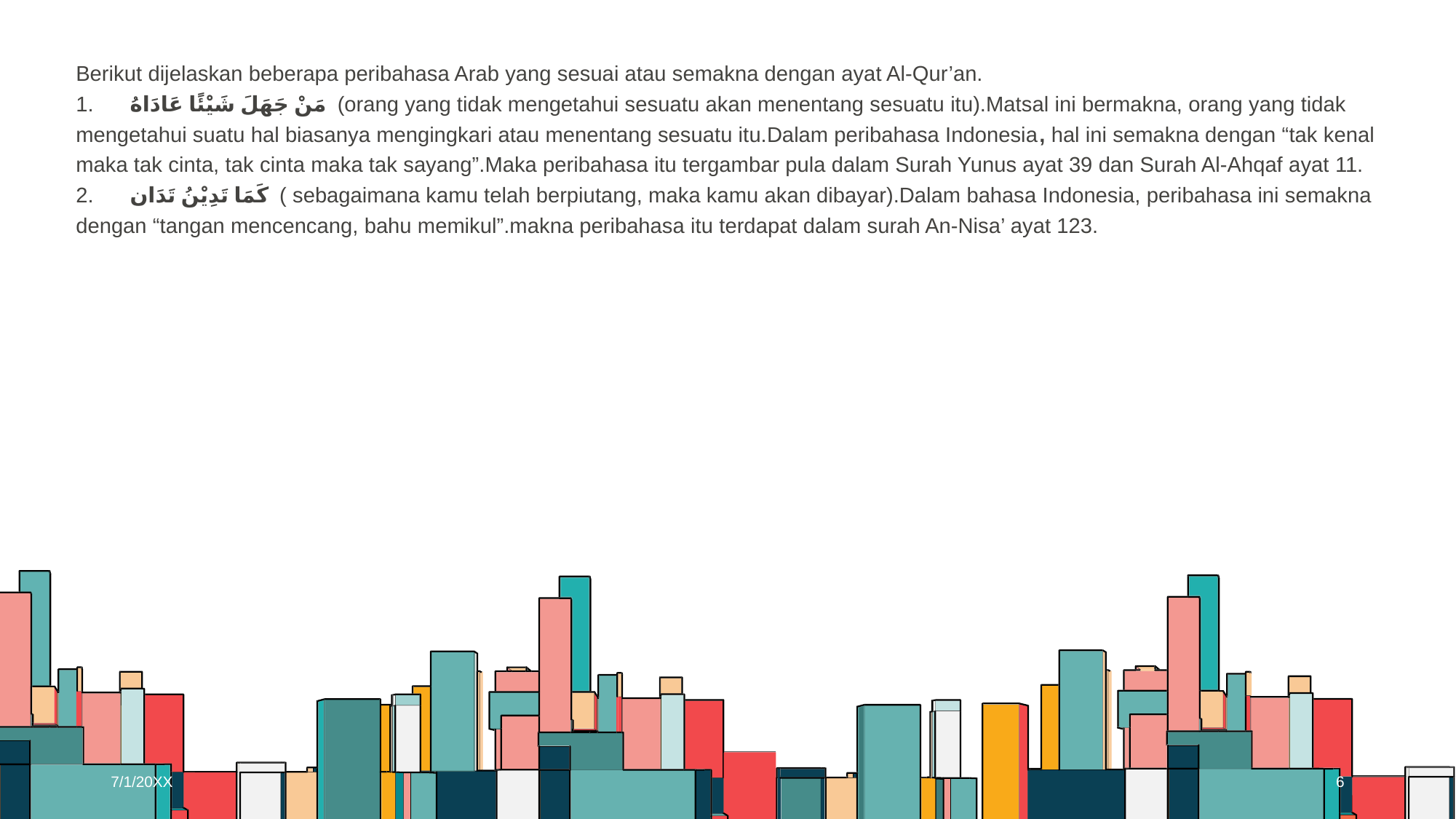

Berikut dijelaskan beberapa peribahasa Arab yang sesuai atau semakna dengan ayat Al-Qur’an.
1.      مَنْ جَهَلَ شَيْئًا عَادَاهُ  (orang yang tidak mengetahui sesuatu akan menentang sesuatu itu).Matsal ini bermakna, orang yang tidak mengetahui suatu hal biasanya mengingkari atau menentang sesuatu itu.Dalam peribahasa Indonesia, hal ini semakna dengan “tak kenal maka tak cinta, tak cinta maka tak sayang”.Maka peribahasa itu tergambar pula dalam Surah Yunus ayat 39 dan Surah Al-Ahqaf ayat 11.
2.      كَمَا تَدِيْنُ تَدَان  ( sebagaimana kamu telah berpiutang, maka kamu akan dibayar).Dalam bahasa Indonesia, peribahasa ini semakna dengan “tangan mencencang, bahu memikul”.makna peribahasa itu terdapat dalam surah An-Nisa’ ayat 123.
7/1/20XX
6